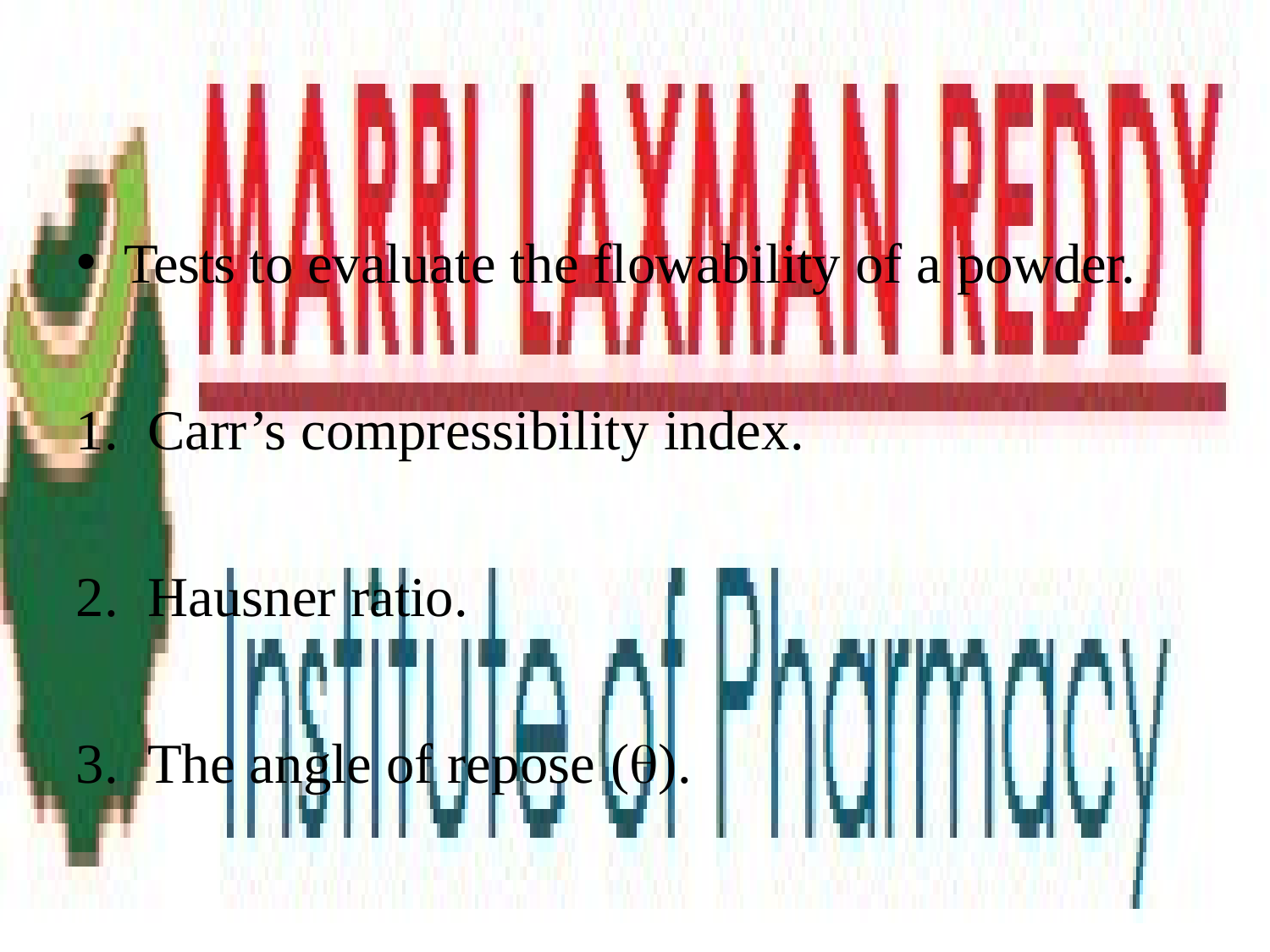

Tests to evaluate the flowability of a powder.

Carr’s compressibility index.

Hausner ratio.

The angle of repose (θ).
DEPATMENT OF PHARMACEUTICS